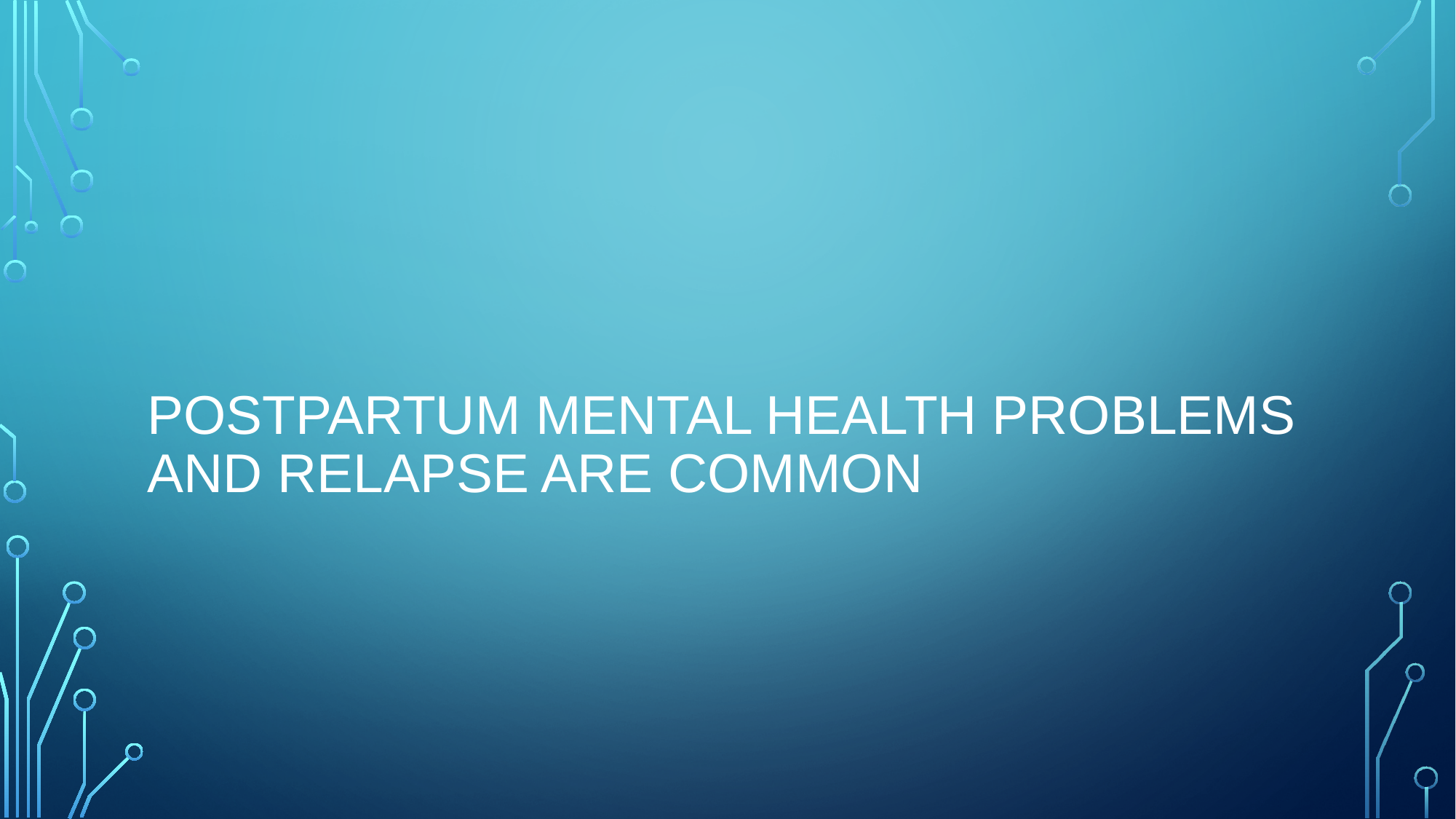

# Postpartum mental health problems and relapse are common